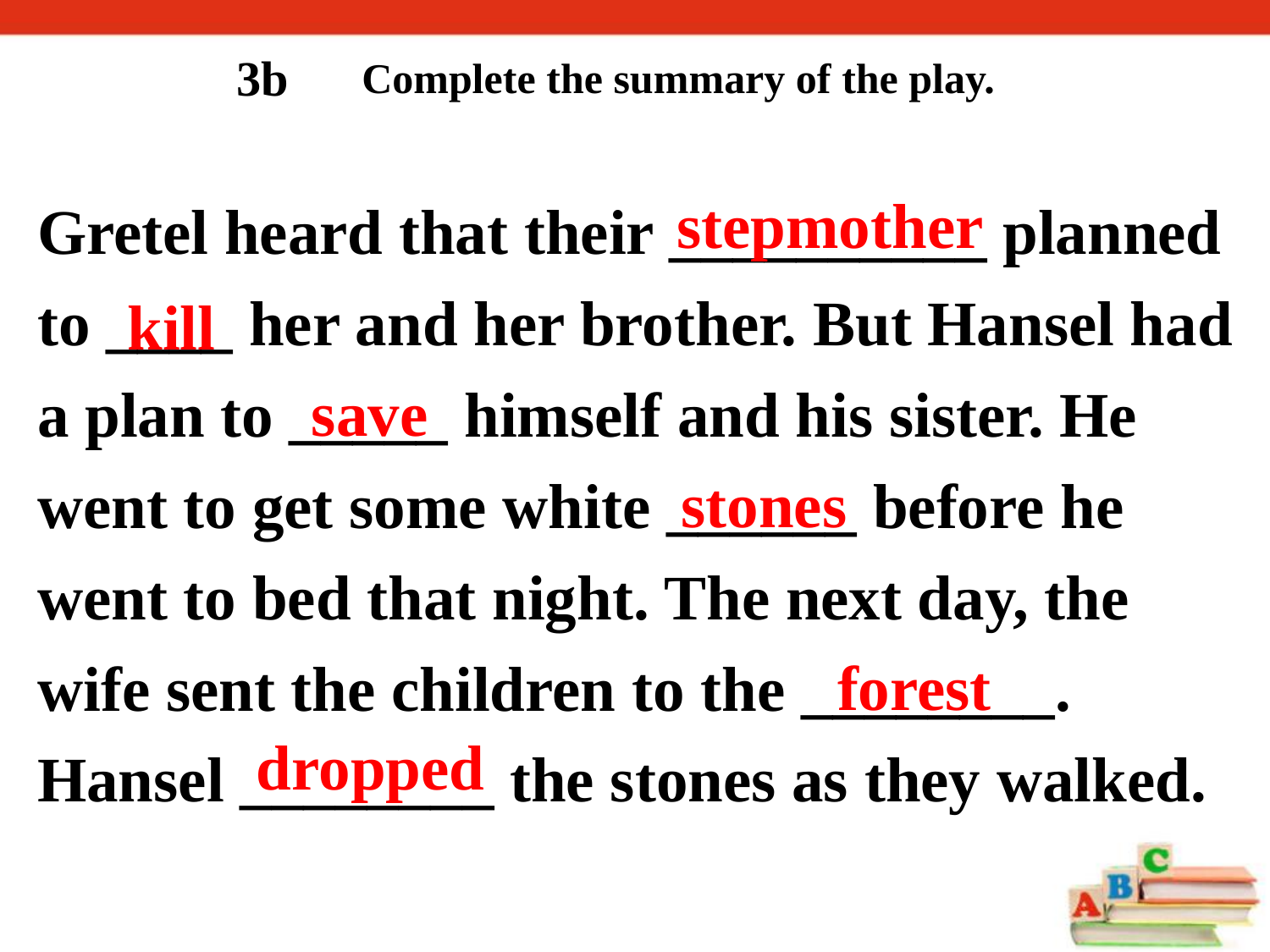

3b
Complete the summary of the play.
stepmother
Gretel heard that their __________ planned to ____ her and her brother. But Hansel had a plan to _____ himself and his sister. He went to get some white ______ before he went to bed that night. The next day, the wife sent the children to the ________. Hansel ________ the stones as they walked.
kill
save
stones
forest
dropped